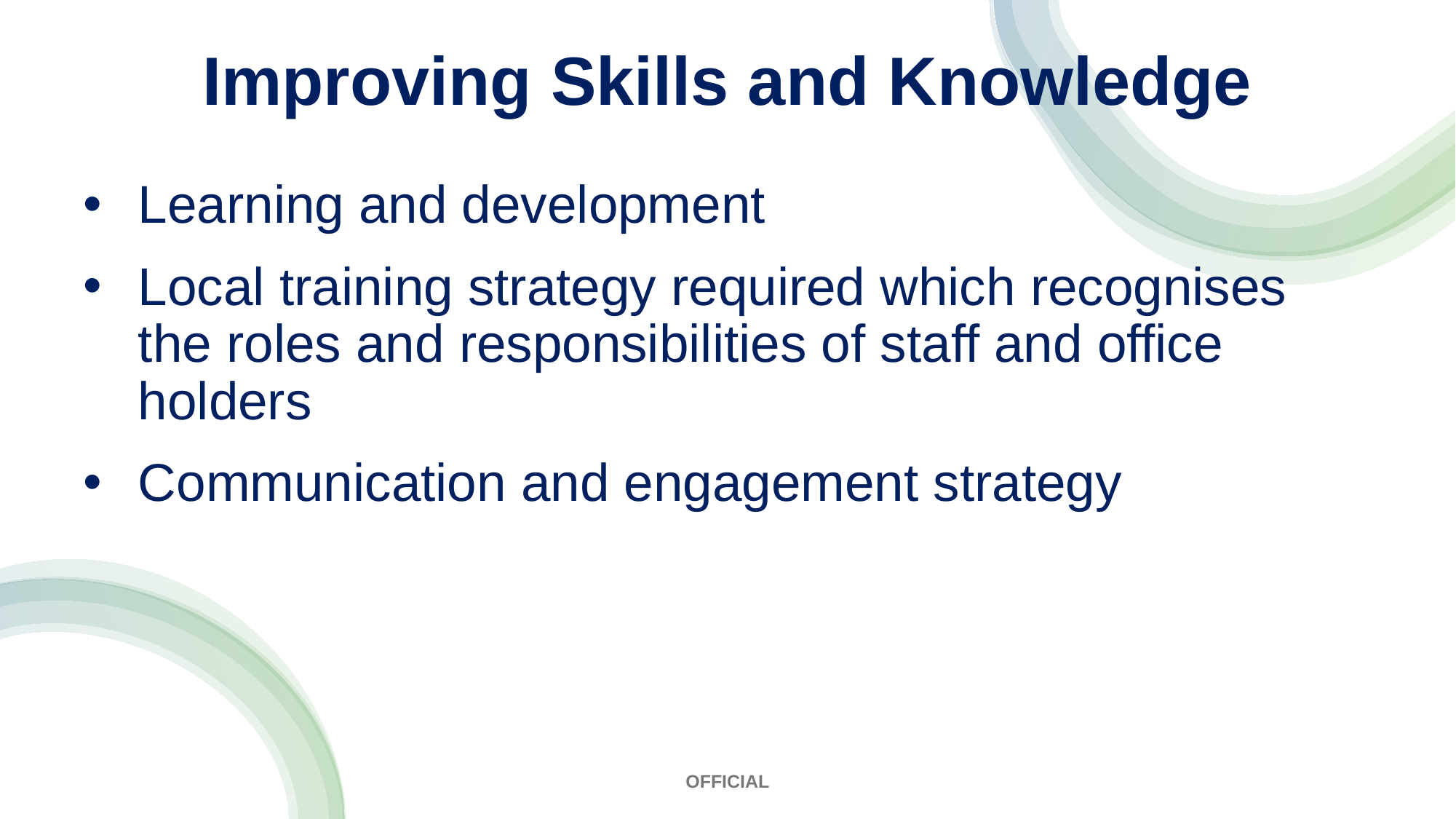

Improving Skills and Knowledge

Learning and development

Local training strategy required which recognises the roles and responsibilities of staff and office holders

Communication and engagement strategy

OFFICIAL